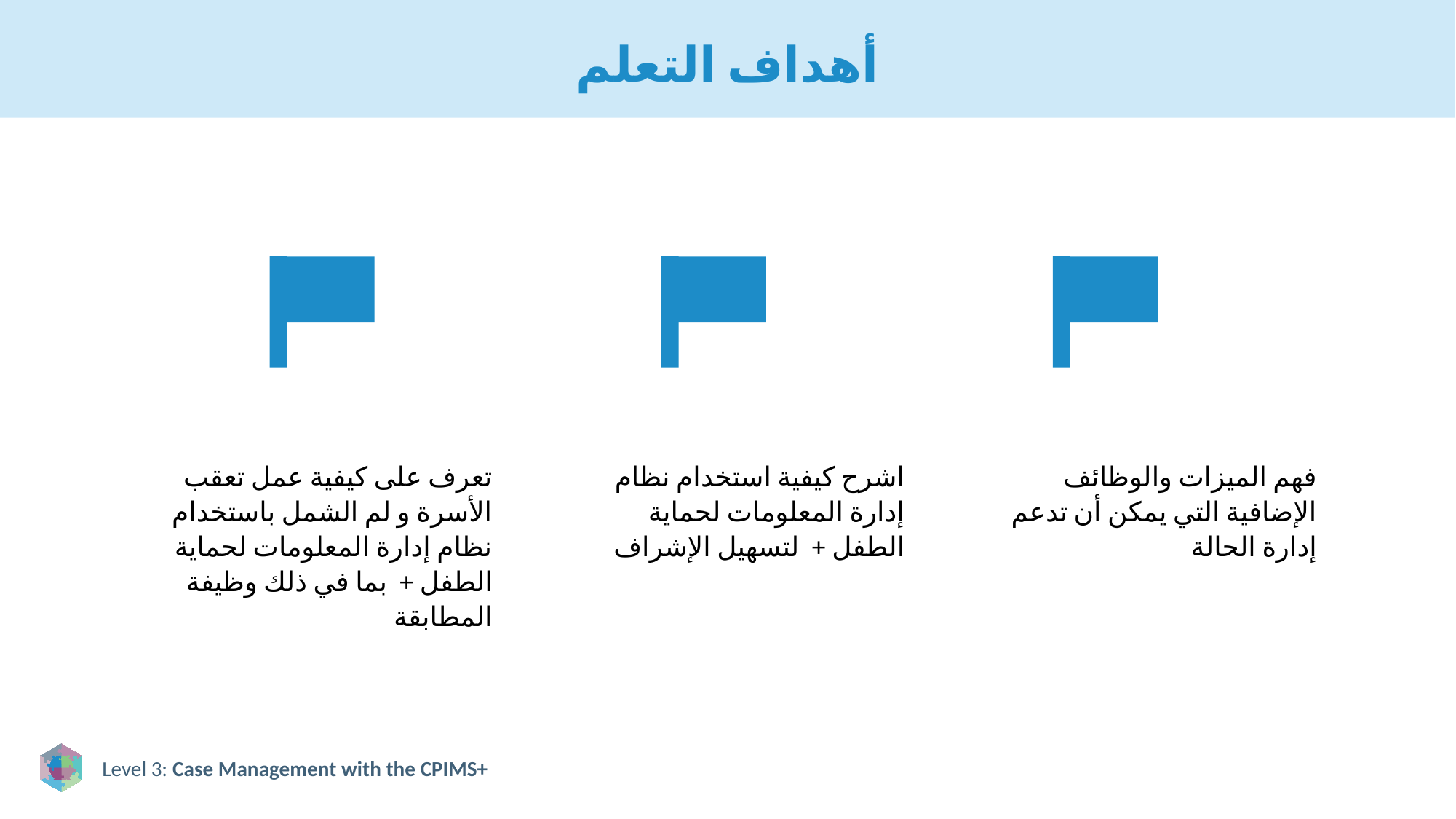

# أهداف التعلم

تعرف على كيفية عمل تعقب الأسرة و لم الشمل باستخدام نظام إدارة المعلومات لحماية الطفل +  بما في ذلك وظيفة المطابقة
اشرح كيفية استخدام نظام إدارة المعلومات لحماية الطفل +  لتسهيل الإشراف
فهم الميزات والوظائف الإضافية التي يمكن أن تدعم إدارة الحالة